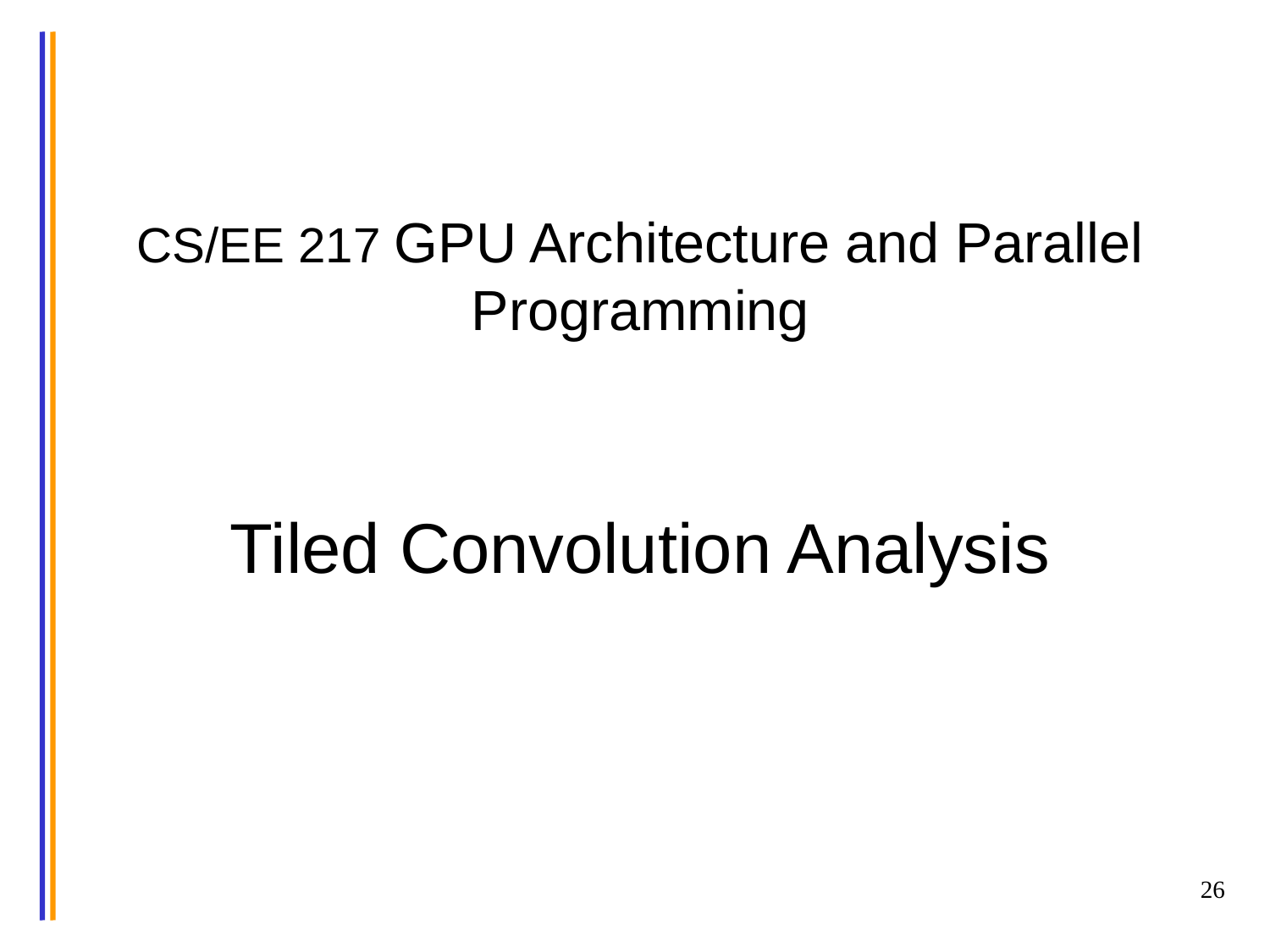

# CS/EE 217 GPU Architecture and Parallel Programming Tiled Convolution Analysis
26